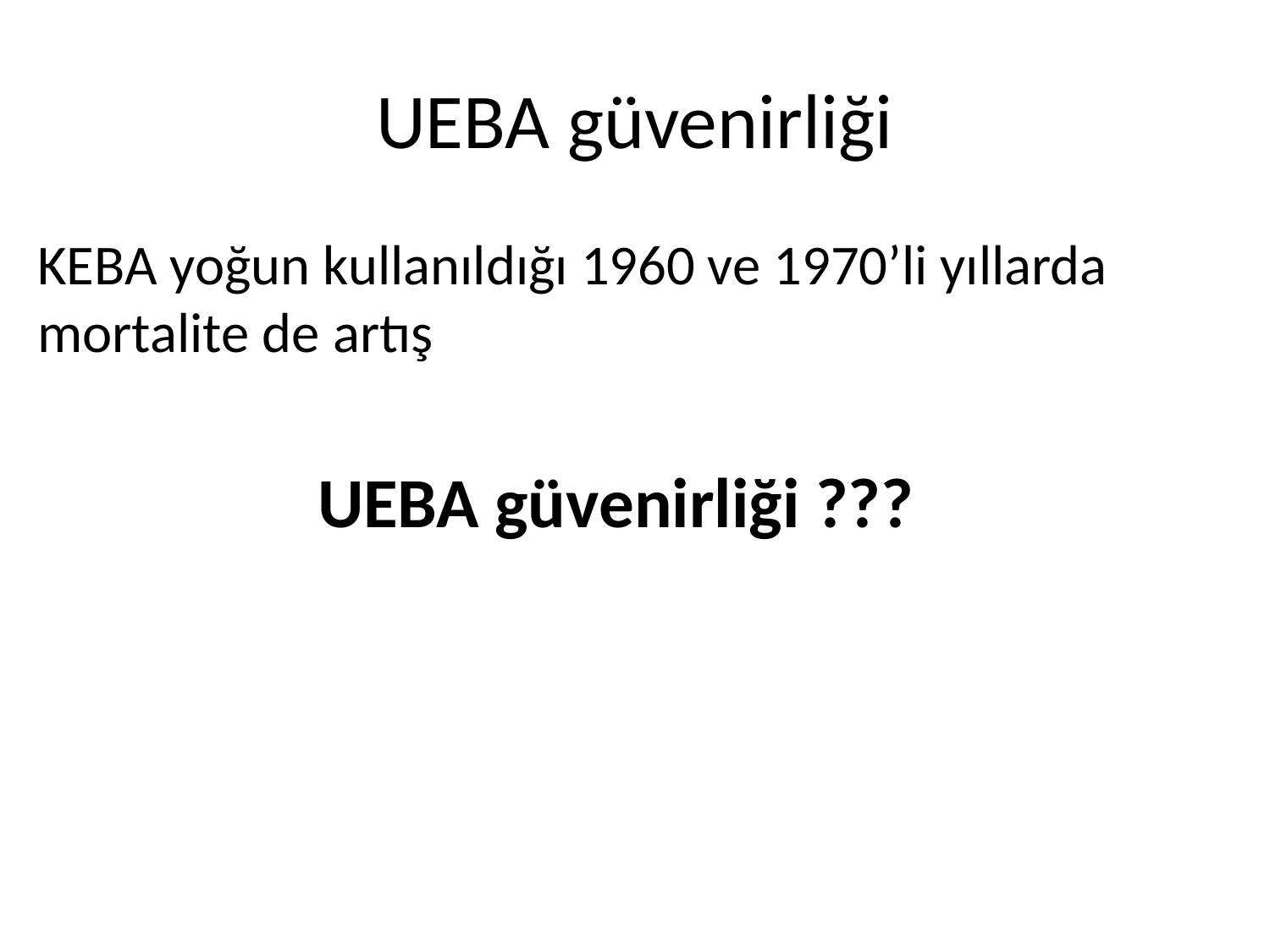

# UEBA güvenirliği
KEBA yoğun kullanıldığı 1960 ve 1970’li yıllarda mortalite de artış

UEBA güvenirliği ???